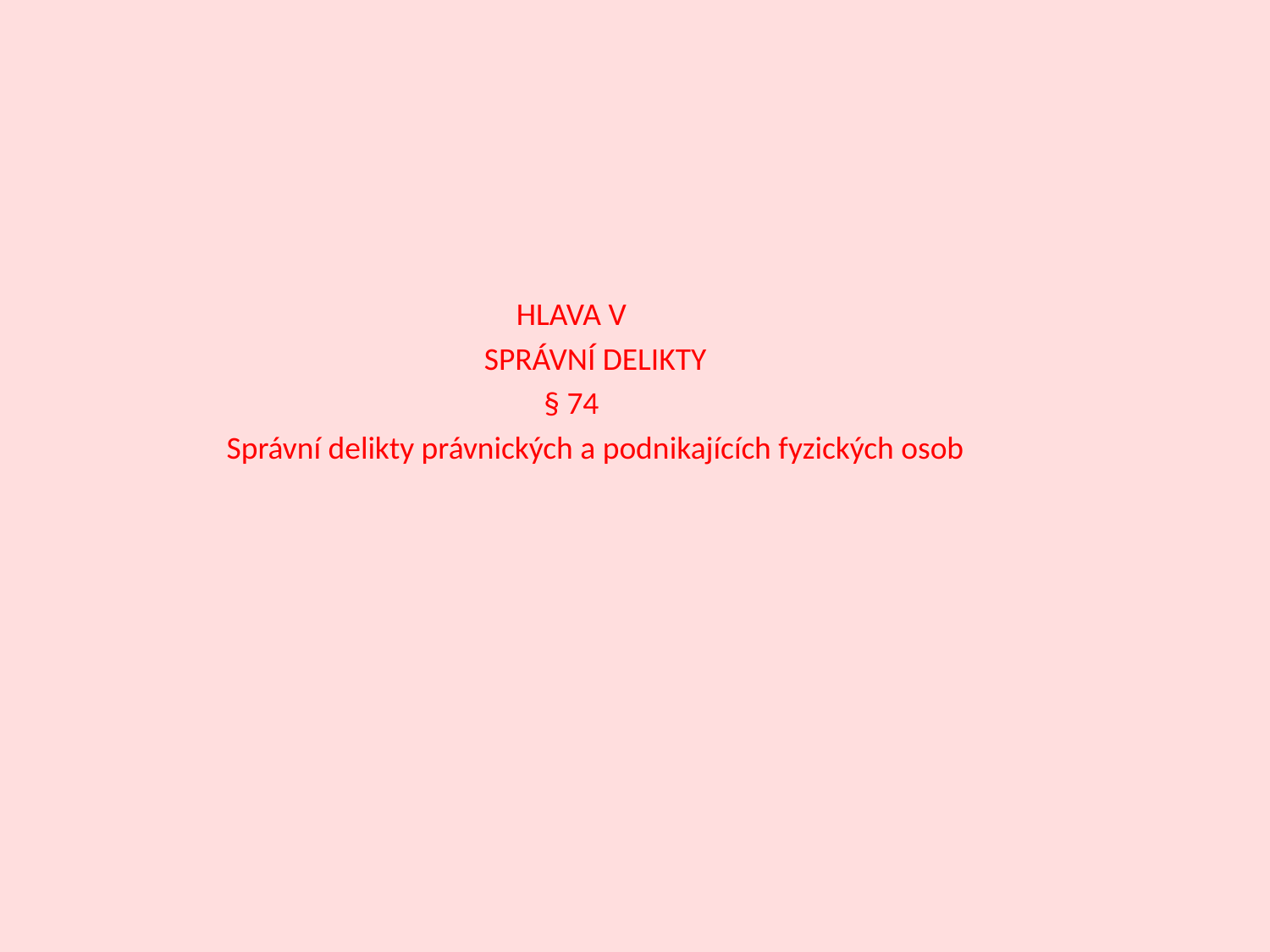

HLAVA V
	SPRÁVNÍ DELIKTY
§ 74
	Správní delikty právnických a podnikajících fyzických osob